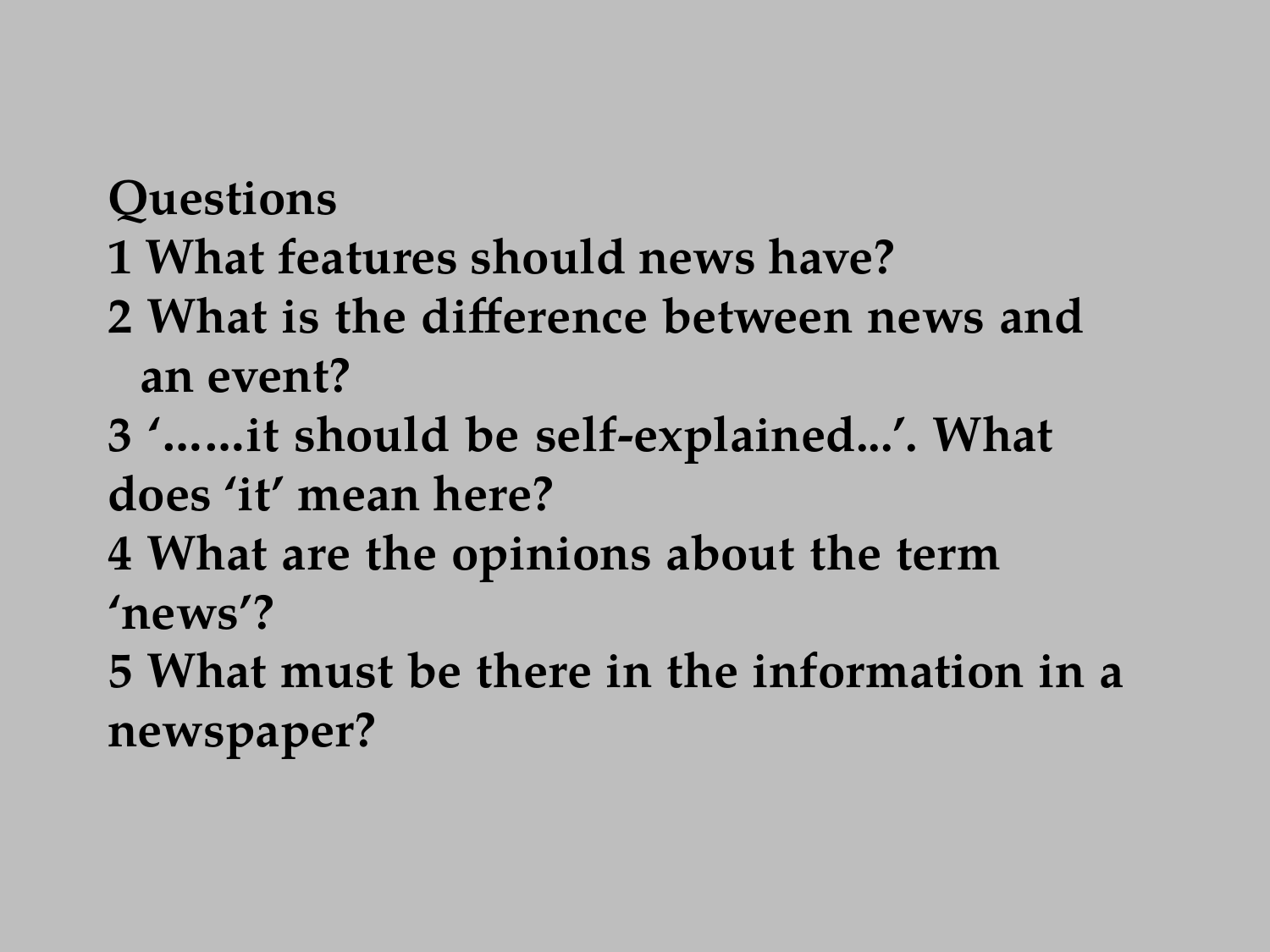

Questions
1 What features should news have?
2 What is the difference between news and 	 	an event?
3 ‘……it should be self-explained...’. What 	does ‘it’ mean here?
4 What are the opinions about the term 	‘news’?
5 What must be there in the information in a 	newspaper?